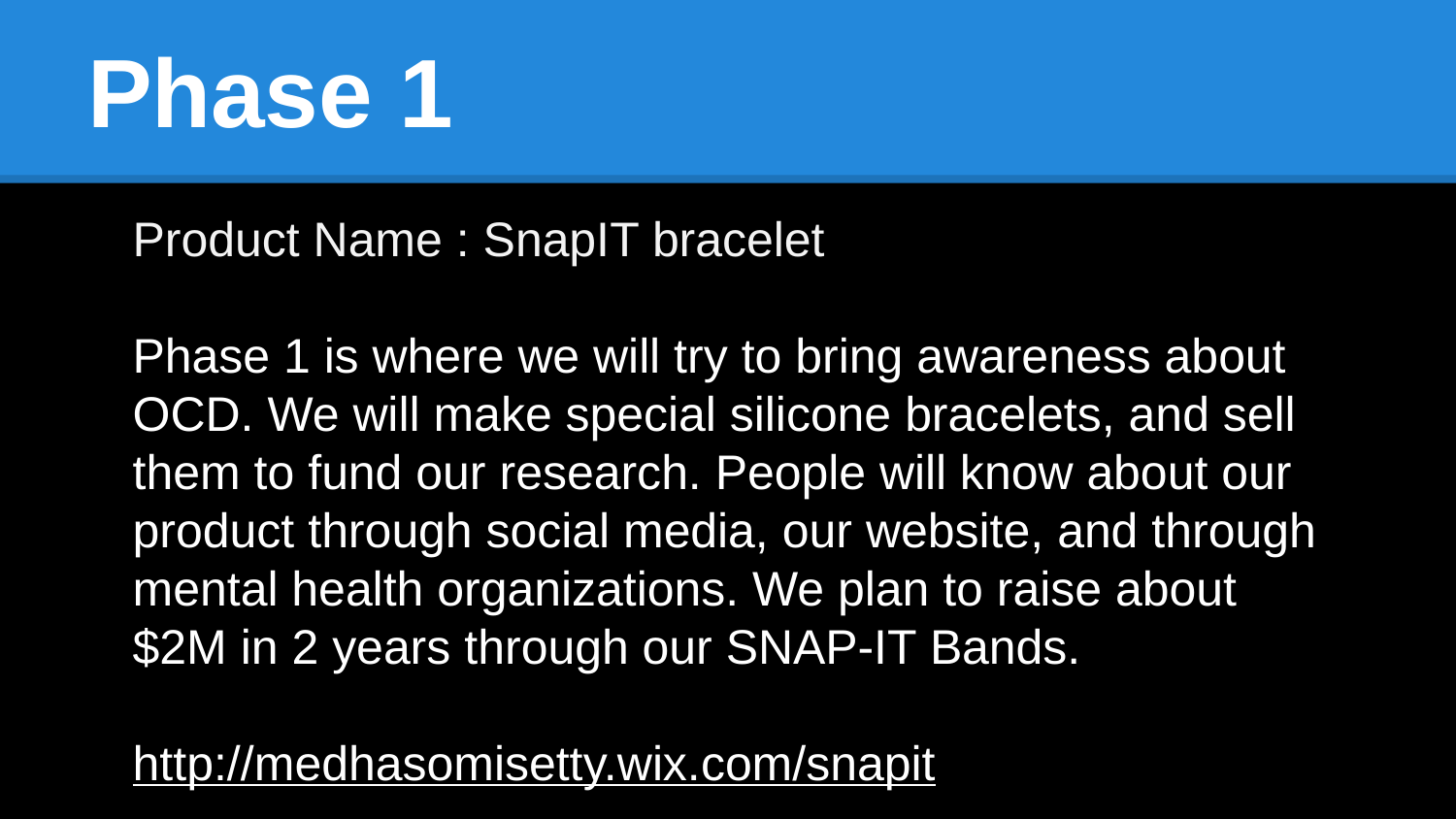

# Phase 1
Product Name : SnapIT bracelet

Phase 1 is where we will try to bring awareness about OCD. We will make special silicone bracelets, and sell them to fund our research. People will know about our product through social media, our website, and through mental health organizations. We plan to raise about $2M in 2 years through our SNAP-IT Bands.

http://medhasomisetty.wix.com/snapit